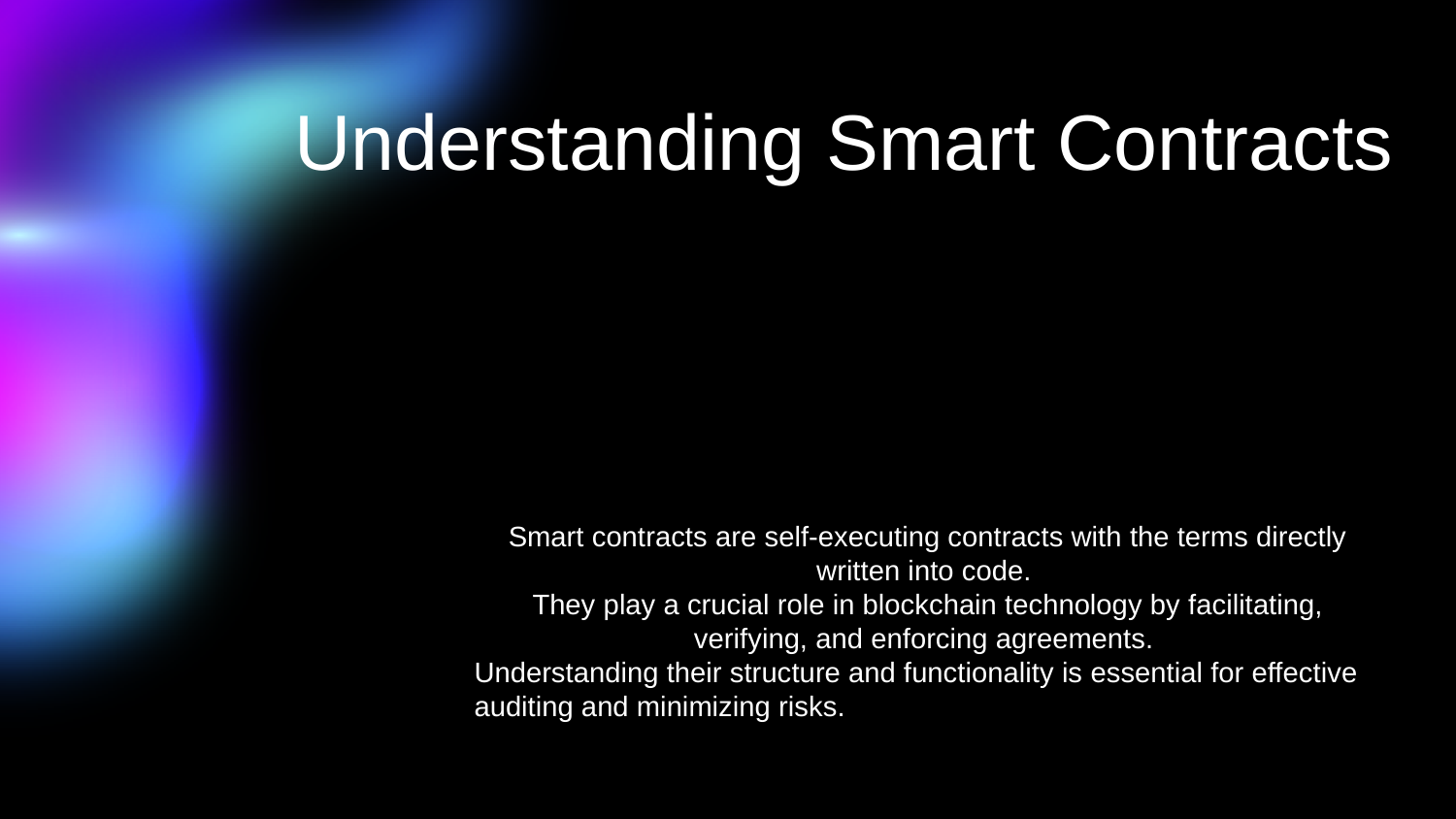

# Understanding Smart Contracts
Smart contracts are self-executing contracts with the terms directly written into code.
They play a crucial role in blockchain technology by facilitating, verifying, and enforcing agreements.
Understanding their structure and functionality is essential for effective auditing and minimizing risks.